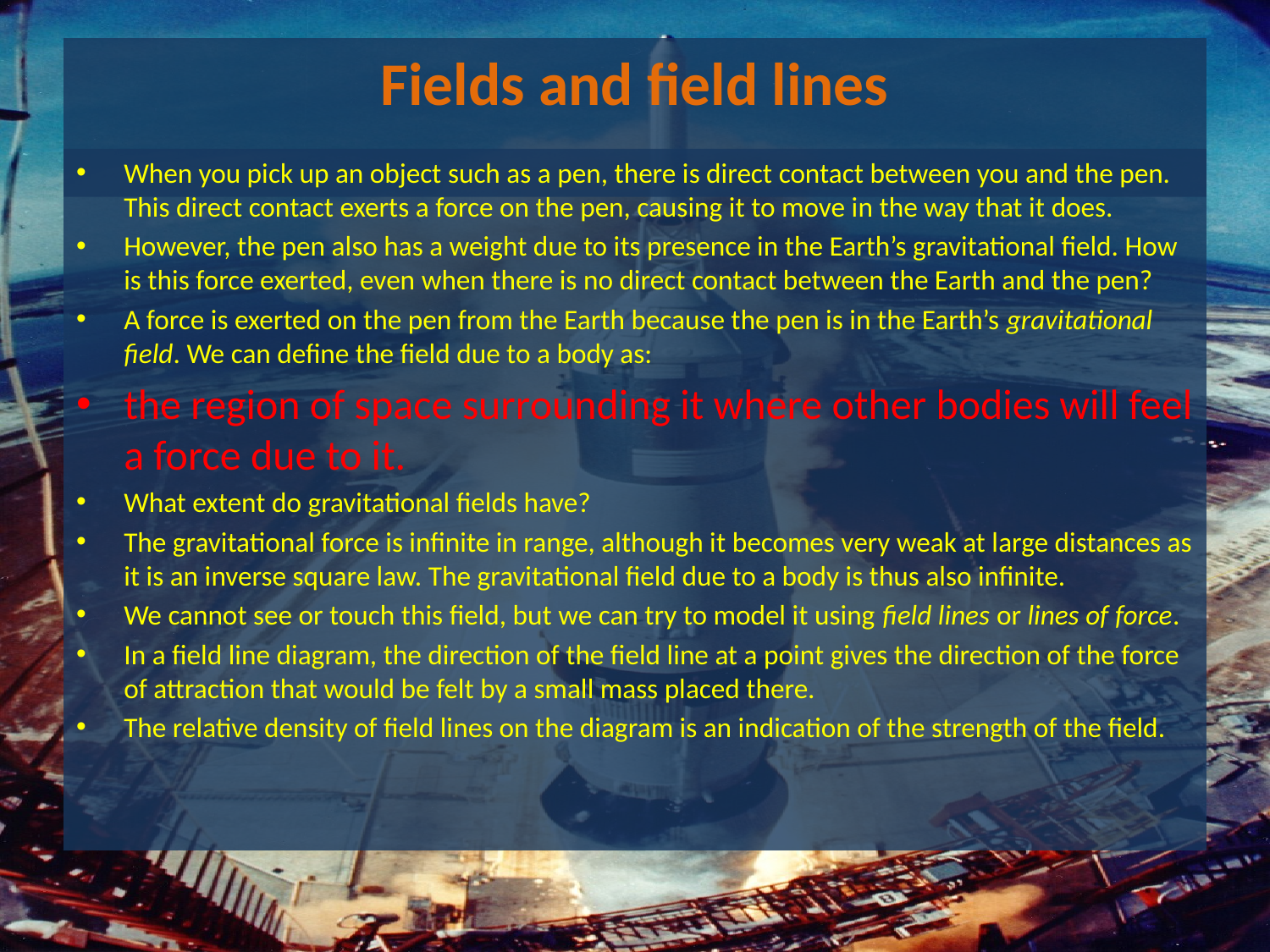

# Fields and field lines
When you pick up an object such as a pen, there is direct contact between you and the pen. This direct contact exerts a force on the pen, causing it to move in the way that it does.
However, the pen also has a weight due to its presence in the Earth’s gravitational field. How is this force exerted, even when there is no direct contact between the Earth and the pen?
A force is exerted on the pen from the Earth because the pen is in the Earth’s gravitational field. We can define the field due to a body as:
the region of space surrounding it where other bodies will feel a force due to it.
What extent do gravitational fields have?
The gravitational force is infinite in range, although it becomes very weak at large distances as it is an inverse square law. The gravitational field due to a body is thus also infinite.
We cannot see or touch this field, but we can try to model it using field lines or lines of force.
In a field line diagram, the direction of the field line at a point gives the direction of the force of attraction that would be felt by a small mass placed there.
The relative density of field lines on the diagram is an indication of the strength of the field.